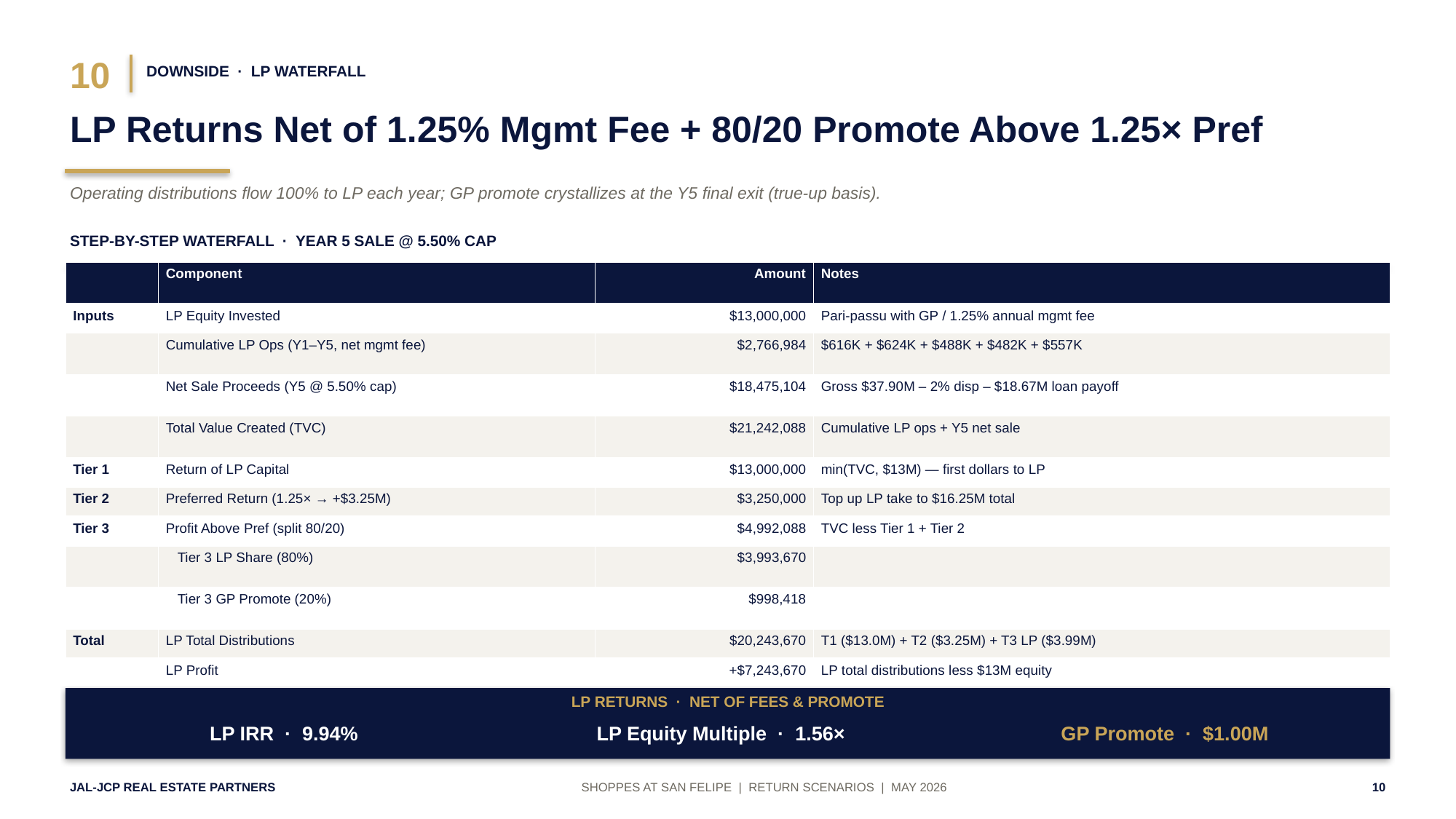

10
DOWNSIDE  ·  LP WATERFALL
LP Returns Net of 1.25% Mgmt Fee + 80/20 Promote Above 1.25× Pref

Operating distributions flow 100% to LP each year; GP promote crystallizes at the Y5 final exit (true-up basis).
STEP-BY-STEP WATERFALL  ·  YEAR 5 SALE @ 5.50% CAP
|  | Component | Amount | Notes |
| --- | --- | --- | --- |
| Inputs | LP Equity Invested | $13,000,000 | Pari-passu with GP / 1.25% annual mgmt fee |
|  | Cumulative LP Ops (Y1–Y5, net mgmt fee) | $2,766,984 | $616K + $624K + $488K + $482K + $557K |
|  | Net Sale Proceeds (Y5 @ 5.50% cap) | $18,475,104 | Gross $37.90M – 2% disp – $18.67M loan payoff |
|  | Total Value Created (TVC) | $21,242,088 | Cumulative LP ops + Y5 net sale |
| Tier 1 | Return of LP Capital | $13,000,000 | min(TVC, $13M) — first dollars to LP |
| Tier 2 | Preferred Return (1.25× → +$3.25M) | $3,250,000 | Top up LP take to $16.25M total |
| Tier 3 | Profit Above Pref (split 80/20) | $4,992,088 | TVC less Tier 1 + Tier 2 |
|  | Tier 3 LP Share (80%) | $3,993,670 |  |
|  | Tier 3 GP Promote (20%) | $998,418 |  |
| Total | LP Total Distributions | $20,243,670 | T1 ($13.0M) + T2 ($3.25M) + T3 LP ($3.99M) |
|  | LP Profit | +$7,243,670 | LP total distributions less $13M equity |
|  | GP Promote | $998,418 | Crystallized at exit |

LP RETURNS  ·  NET OF FEES & PROMOTE
LP IRR  ·  9.94%
LP Equity Multiple  ·  1.56×
GP Promote  ·  $1.00M
JAL-JCP REAL ESTATE PARTNERS
SHOPPES AT SAN FELIPE  |  RETURN SCENARIOS  |  MAY 2026
10